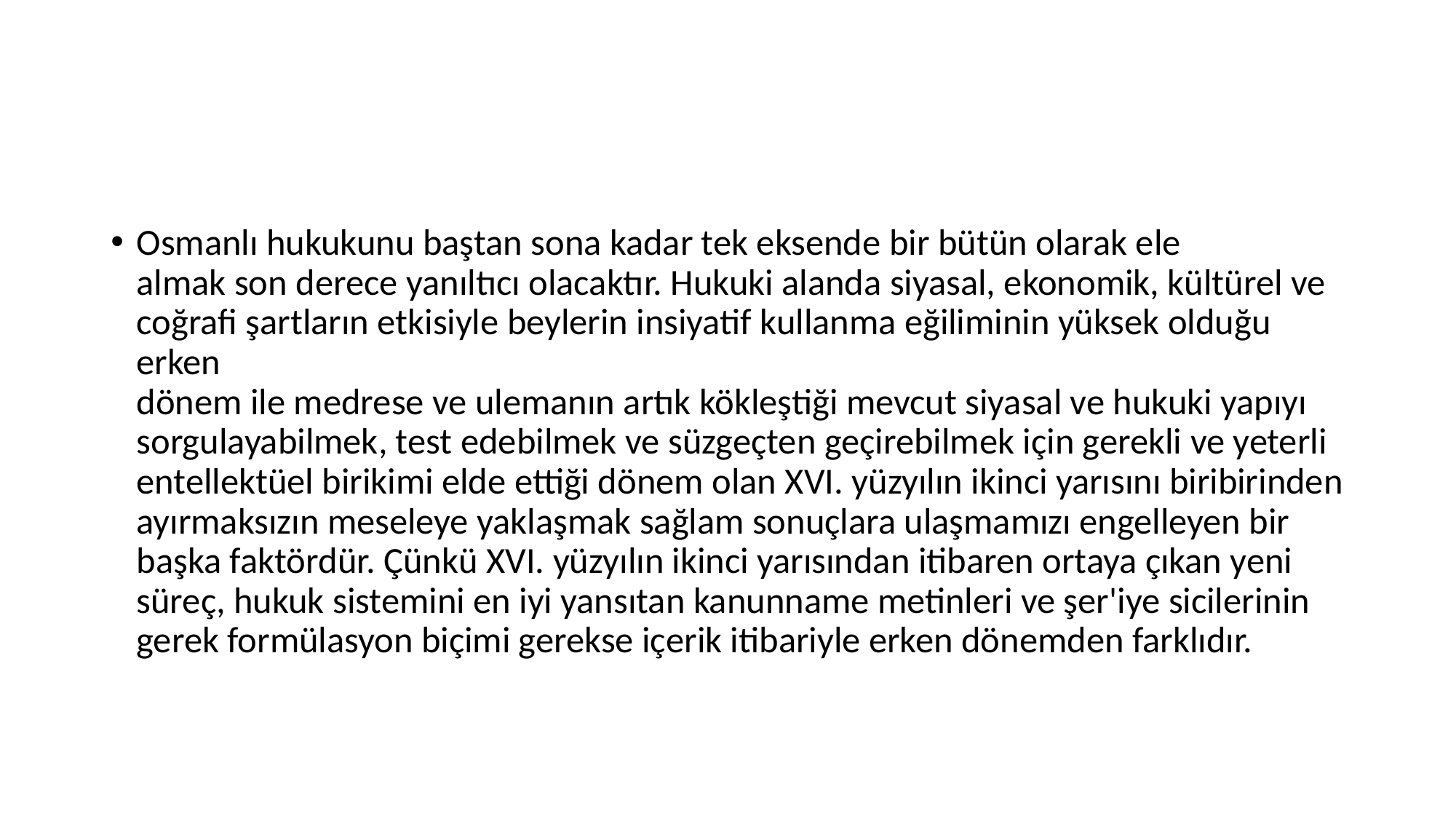

#
Osmanlı hukukunu baştan sona kadar tek eksende bir bütün olarak ele
almak son derece yanıltıcı olacaktır. Hukuki alanda siyasal, ekonomik, kültürel ve
coğrafi şartların etkisiyle beylerin insiyatif kullanma eğiliminin yüksek olduğu erken
dönem ile medrese ve ulemanın artık kökleştiği mevcut siyasal ve hukuki yapıyı sorgulayabilmek, test edebilmek ve süzgeçten geçirebilmek için gerekli ve yeterli entellektüel birikimi elde ettiği dönem olan XVI. yüzyılın ikinci yarısını biribirinden ayırmaksızın meseleye yaklaşmak sağlam sonuçlara ulaşmamızı engelleyen bir başka faktördür. Çünkü XVI. yüzyılın ikinci yarısından itibaren ortaya çıkan yeni süreç, hukuk sistemini en iyi yansıtan kanunname metinleri ve şer'iye sicilerinin gerek formülasyon biçimi gerekse içerik itibariyle erken dönemden farklıdır.